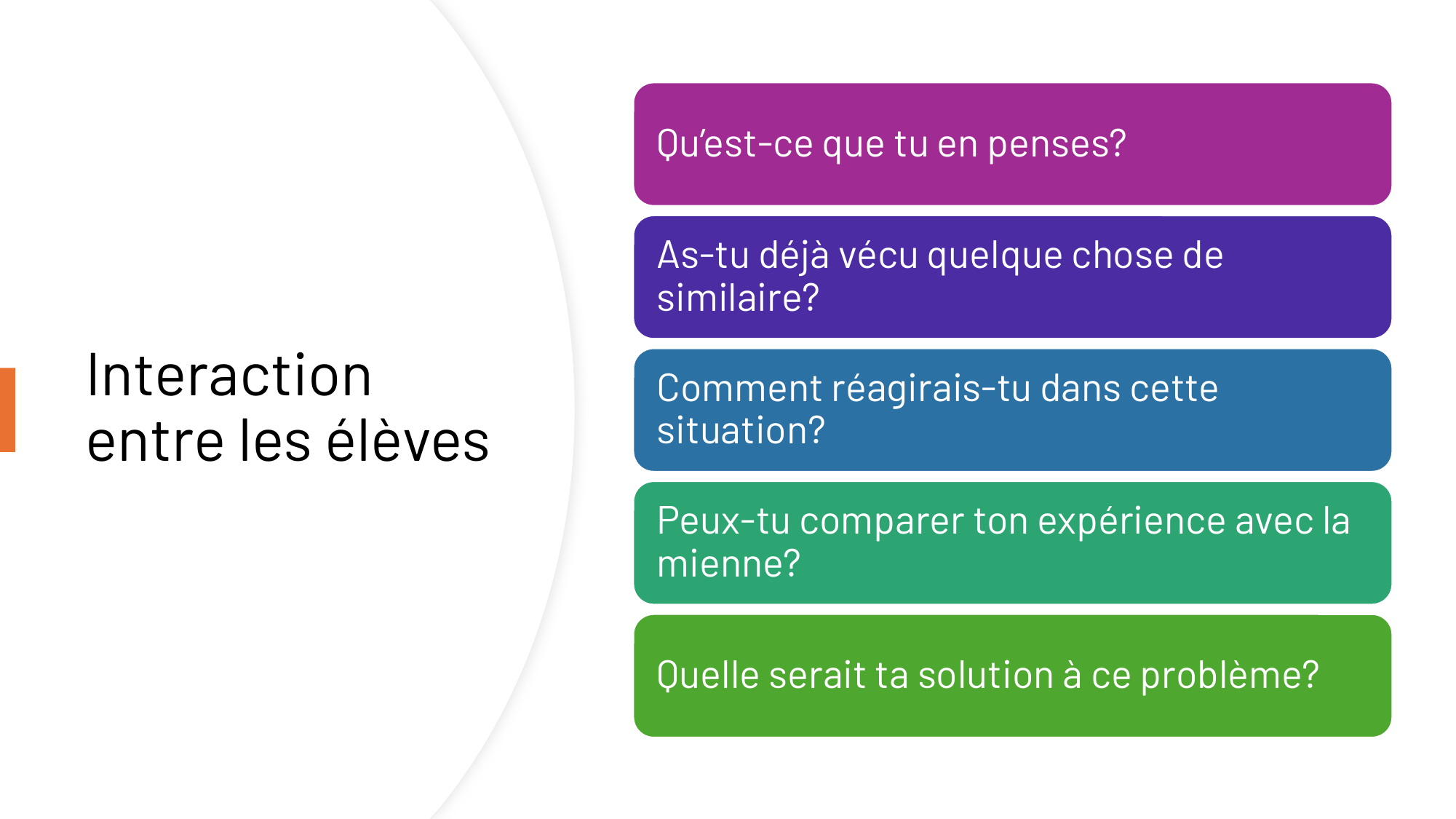

Qu’est‑ce que tu en penses?
As‑tu déjà vécu quelque chose de similaire?
Comment réagirais‑tu dans cette situation?
Peux‑tu comparer ton expérience avec la mienne?
Quelle serait ta solution à ce problème?
# Interaction entre les élèves